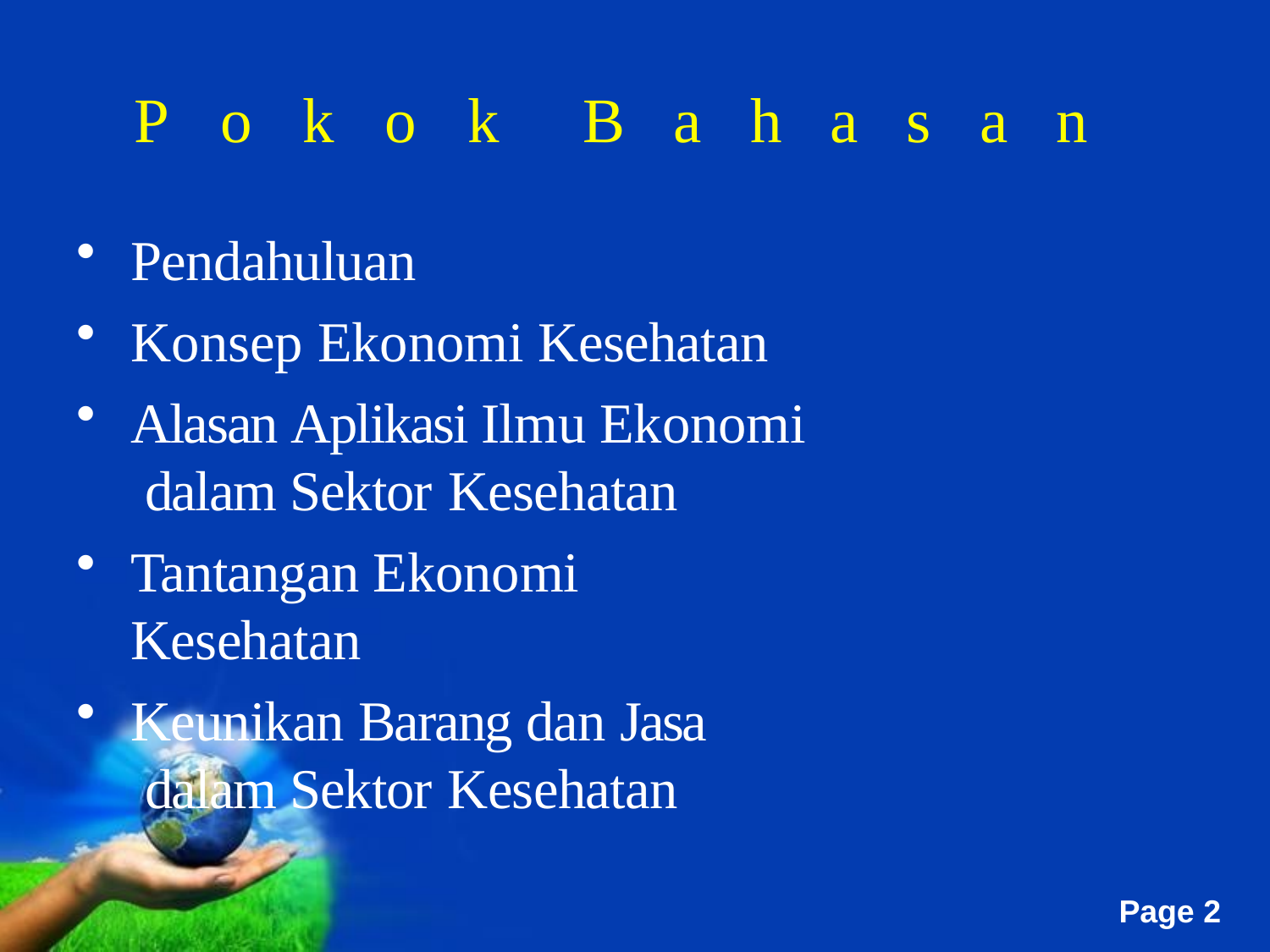

# Pokok	Bahasan
Pendahuluan
Konsep Ekonomi Kesehatan
Alasan Aplikasi Ilmu Ekonomi  dalam Sektor Kesehatan
Tantangan Ekonomi Kesehatan
Keunikan Barang dan Jasa  dalam Sektor Kesehatan
Free Powerpoint Templates
Page 2